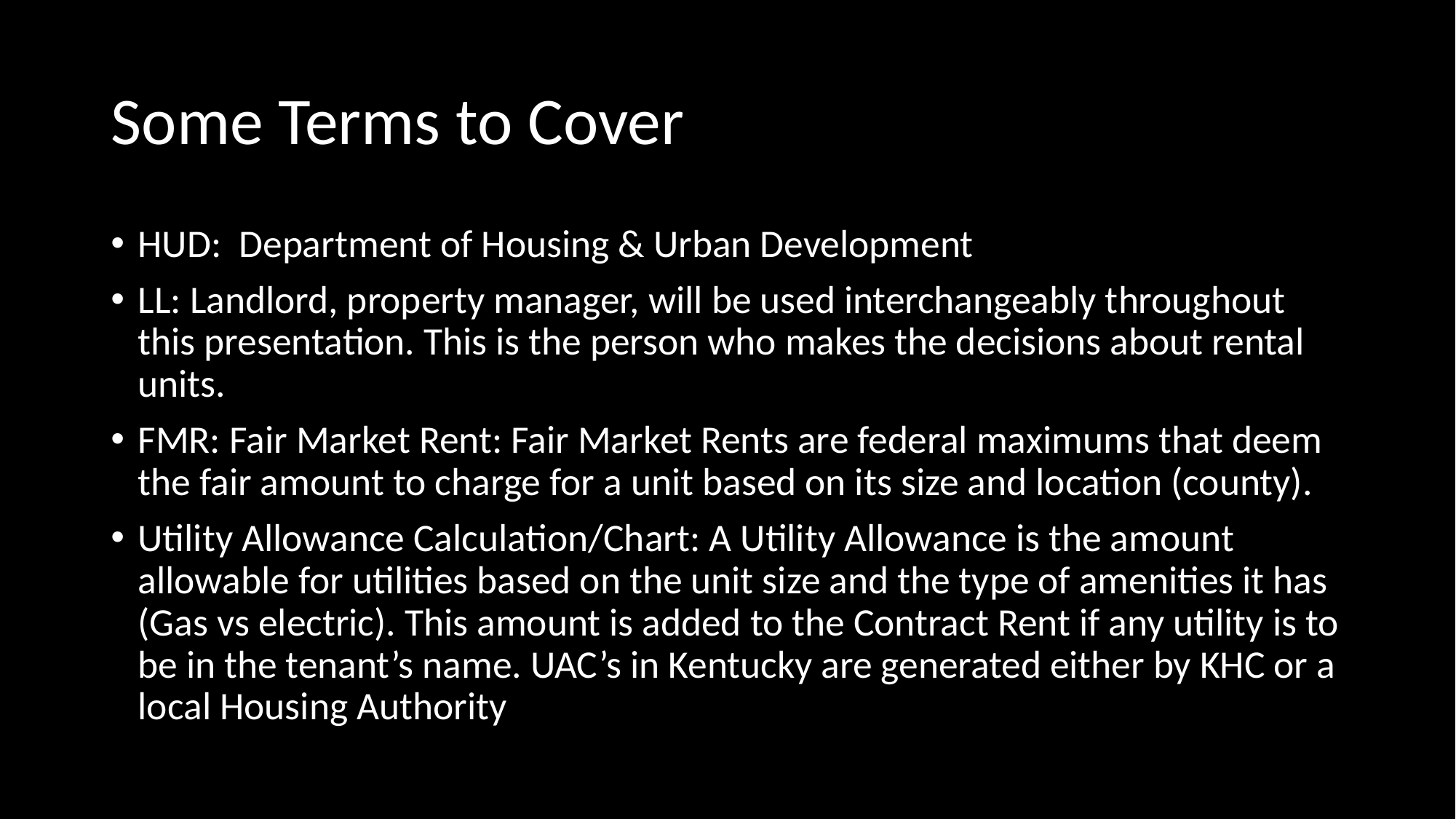

# Some Terms to Cover
HUD:  Department of Housing & Urban Development
LL: Landlord, property manager, will be used interchangeably throughout this presentation. This is the person who makes the decisions about rental units.
FMR: Fair Market Rent: Fair Market Rents are federal maximums that deem the fair amount to charge for a unit based on its size and location (county).
Utility Allowance Calculation/Chart: A Utility Allowance is the amount allowable for utilities based on the unit size and the type of amenities it has (Gas vs electric). This amount is added to the Contract Rent if any utility is to be in the tenant’s name. UAC’s in Kentucky are generated either by KHC or a local Housing Authority